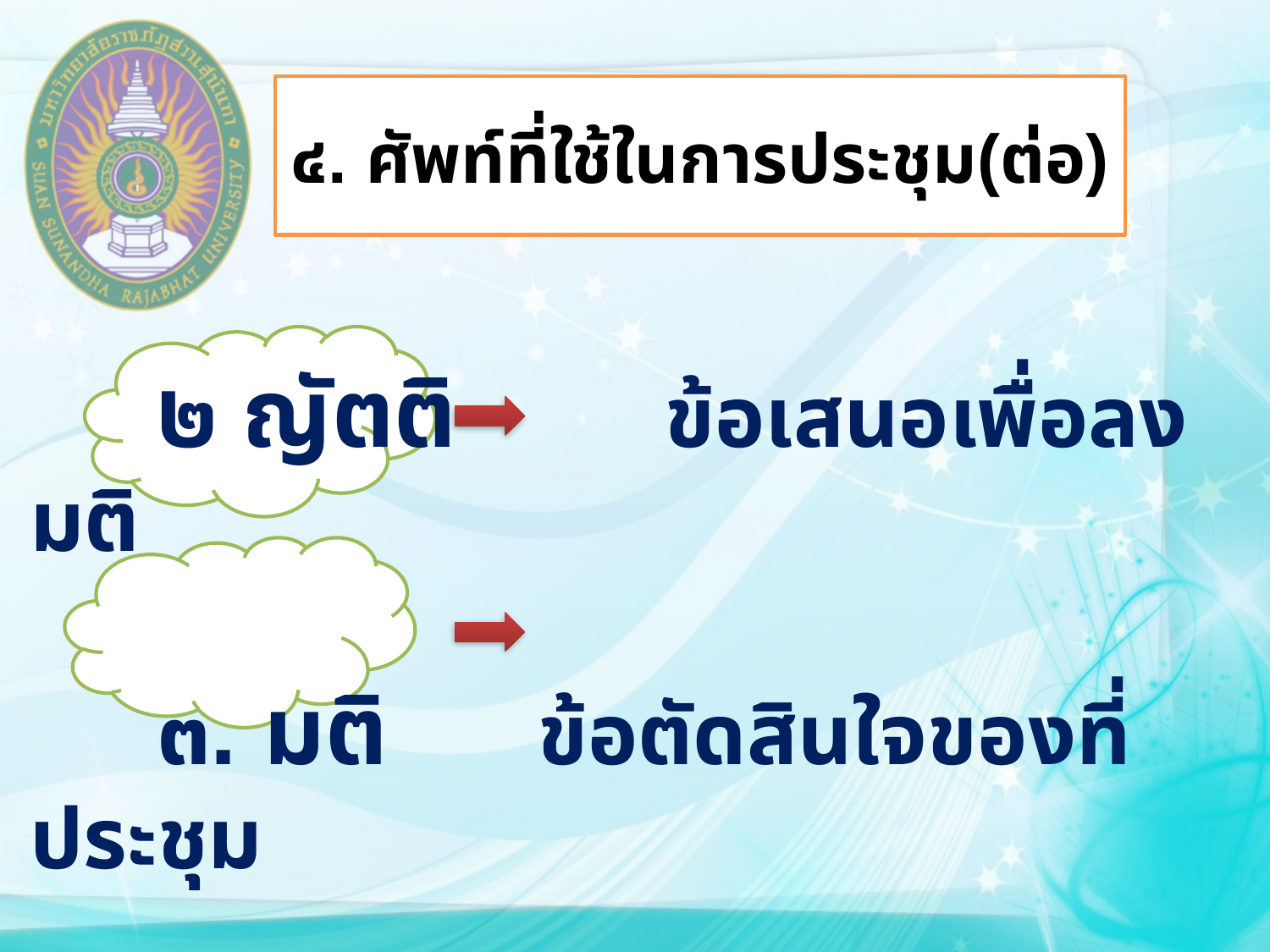

# ๔. ศัพท์ที่ใช้ในการประชุม(ต่อ)

	๒ ญัตติ		ข้อเสนอเพื่อลงมติ

	๓. มติ		ข้อตัดสินใจของที่ประชุม